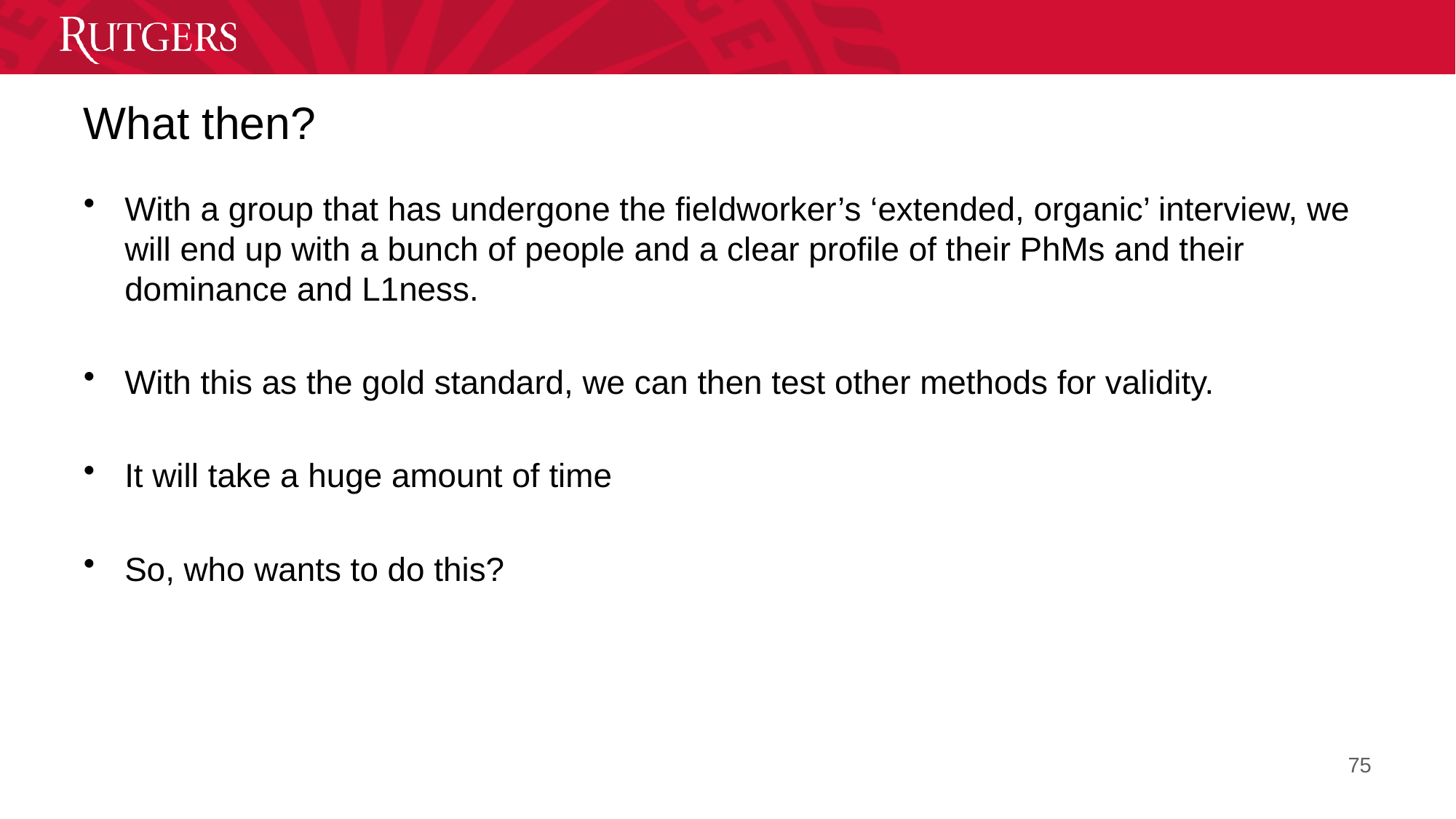

# What then?
With a group that has undergone the fieldworker’s ‘extended, organic’ interview, we will end up with a bunch of people and a clear profile of their PhMs and their dominance and L1ness.

With this as the gold standard, we can then test other methods for validity.

It will take a huge amount of time

So, who wants to do this?
75